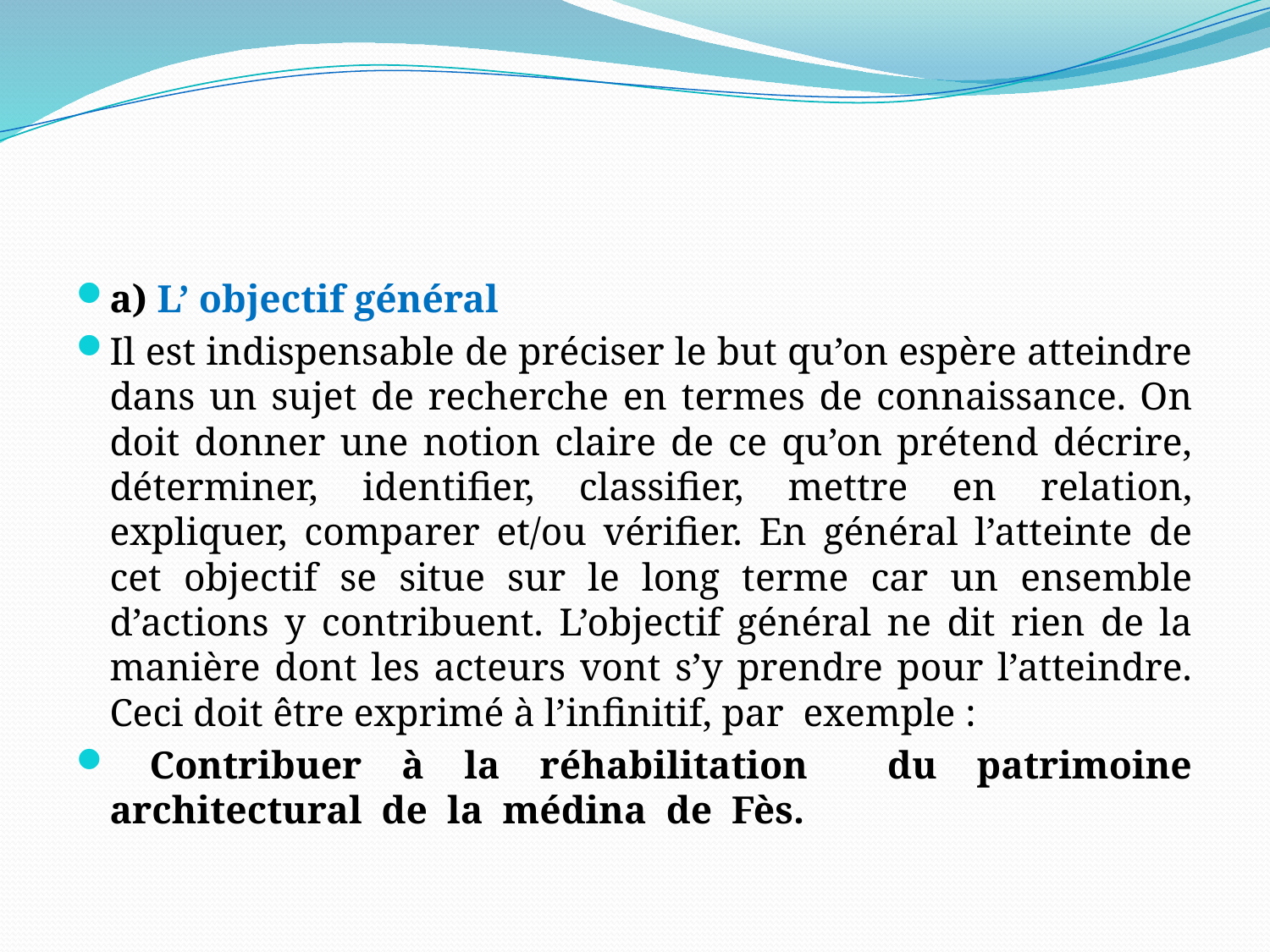

#
a) L’ objectif général
Il est indispensable de préciser le but qu’on espère atteindre dans un sujet de recherche en termes de connaissance. On doit donner une notion claire de ce qu’on prétend décrire, déterminer, identifier, classifier, mettre en relation, expliquer, comparer et/ou vérifier. En général l’atteinte de cet objectif se situe sur le long terme car un ensemble d’actions y contribuent. L’objectif général ne dit rien de la manière dont les acteurs vont s’y prendre pour l’atteindre.
Ceci doit être exprimé à l’infinitif, par  exemple :
 Contribuer à la réhabilitation  du patrimoine architectural  de  la  médina  de  Fès.